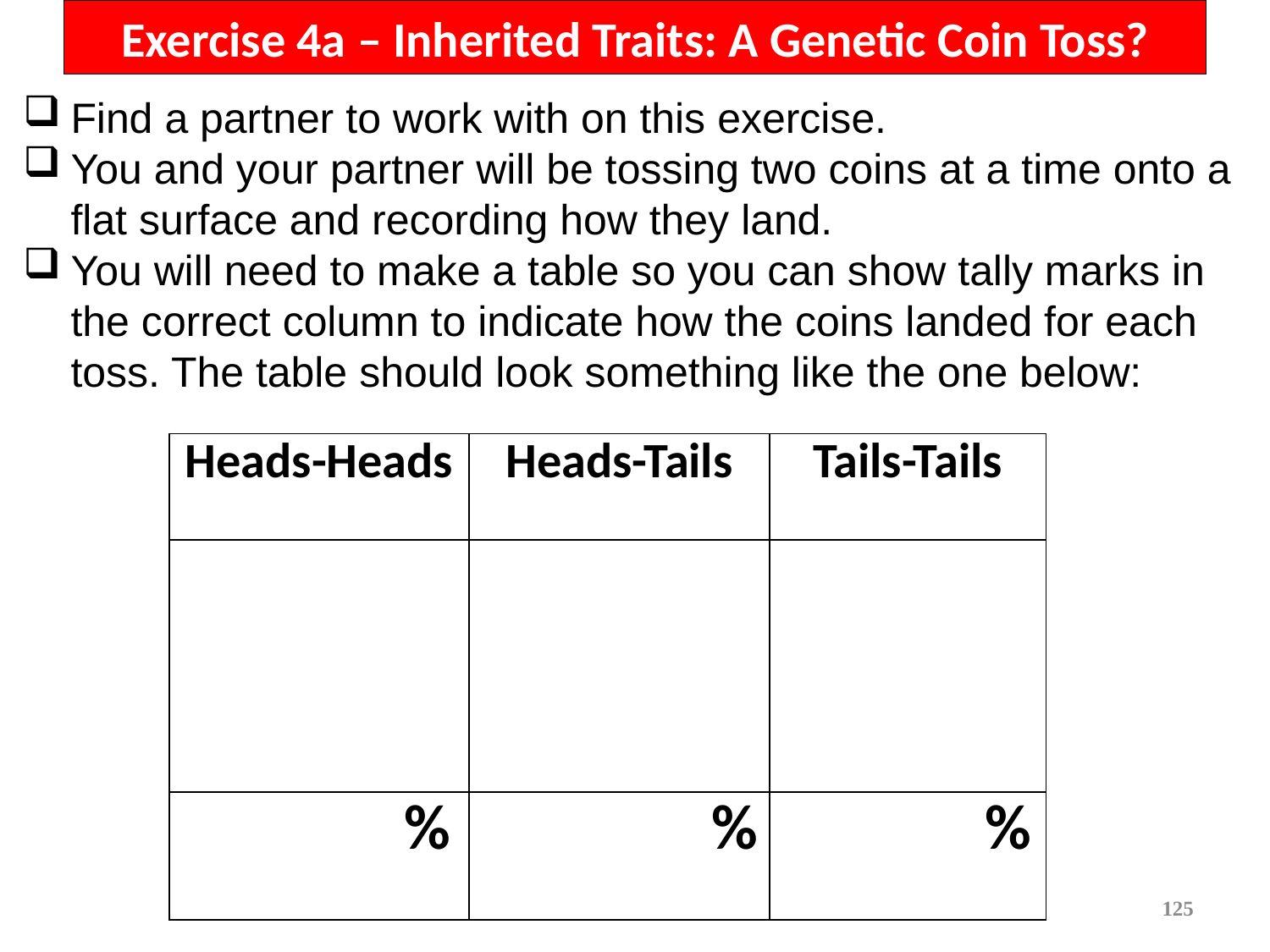

# Exercise 4a – Inherited Traits: A Genetic Coin Toss?
Find a partner to work with on this exercise.
You and your partner will be tossing two coins at a time onto a flat surface and recording how they land.
You will need to make a table so you can show tally marks in the correct column to indicate how the coins landed for each toss. The table should look something like the one below:
| Heads-Heads | Heads-Tails | Tails-Tails |
| --- | --- | --- |
|  |  |  |
| % | % | % |
125